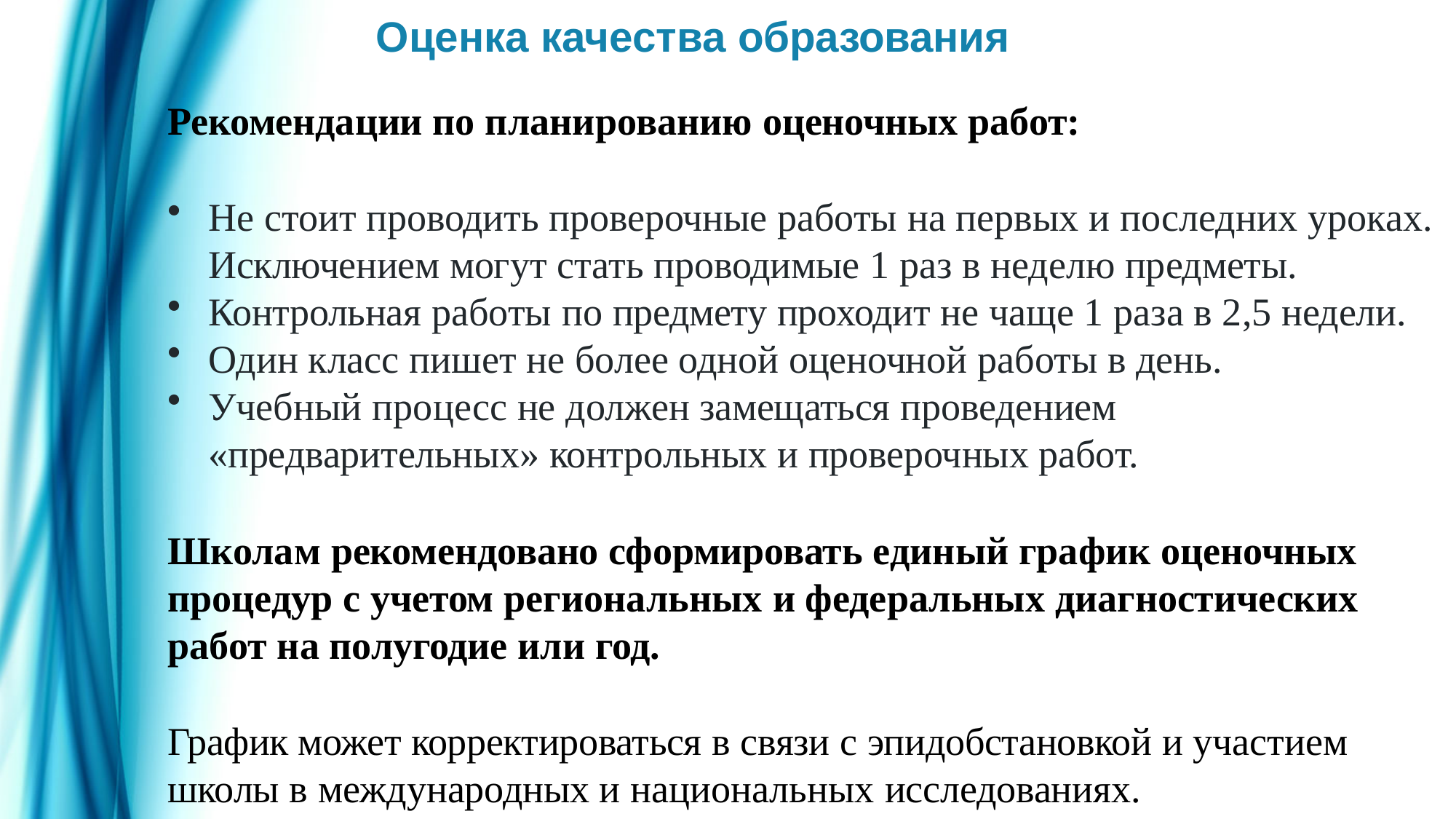

# Оценка качества образования
Рекомендации по планированию оценочных работ:

Не стоит проводить проверочные работы на первых и последних уроках. Исключением могут стать проводимые 1 раз в неделю предметы.
Контрольная работы по предмету проходит не чаще 1 раза в 2,5 недели.
Один класс пишет не более одной оценочной работы в день.
Учебный процесс не должен замещаться проведением «предварительных» контрольных и проверочных работ.

Школам рекомендовано сформировать единый график оценочных процедур с учетом региональных и федеральных диагностических работ на полугодие или год.

График может корректироваться в связи с эпидобстановкой и участием школы в международных и национальных исследованиях.